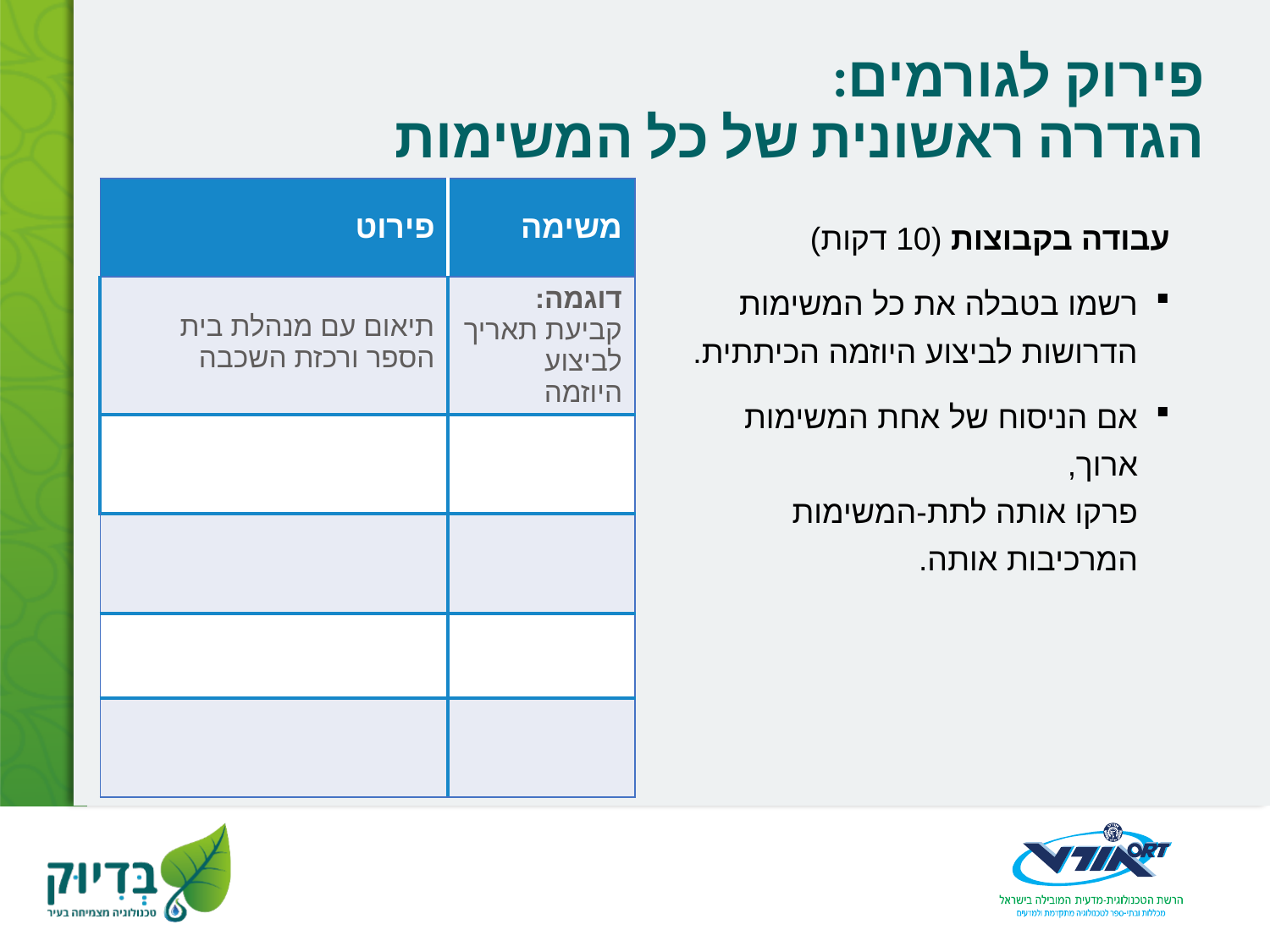

# פירוק לגורמים: הגדרה ראשונית של כל המשימות
| פירוט | משימה |
| --- | --- |
| תיאום עם מנהלת בית הספר ורכזת השכבה | דוגמה: קביעת תאריך לביצוע היוזמה |
|  |  |
|  |  |
|  |  |
|  |  |
עבודה בקבוצות (10 דקות)
רשמו בטבלה את כל המשימות הדרושות לביצוע היוזמה הכיתתית.
אם הניסוח של אחת המשימות ארוך,
פרקו אותה לתת-המשימות המרכיבות אותה.